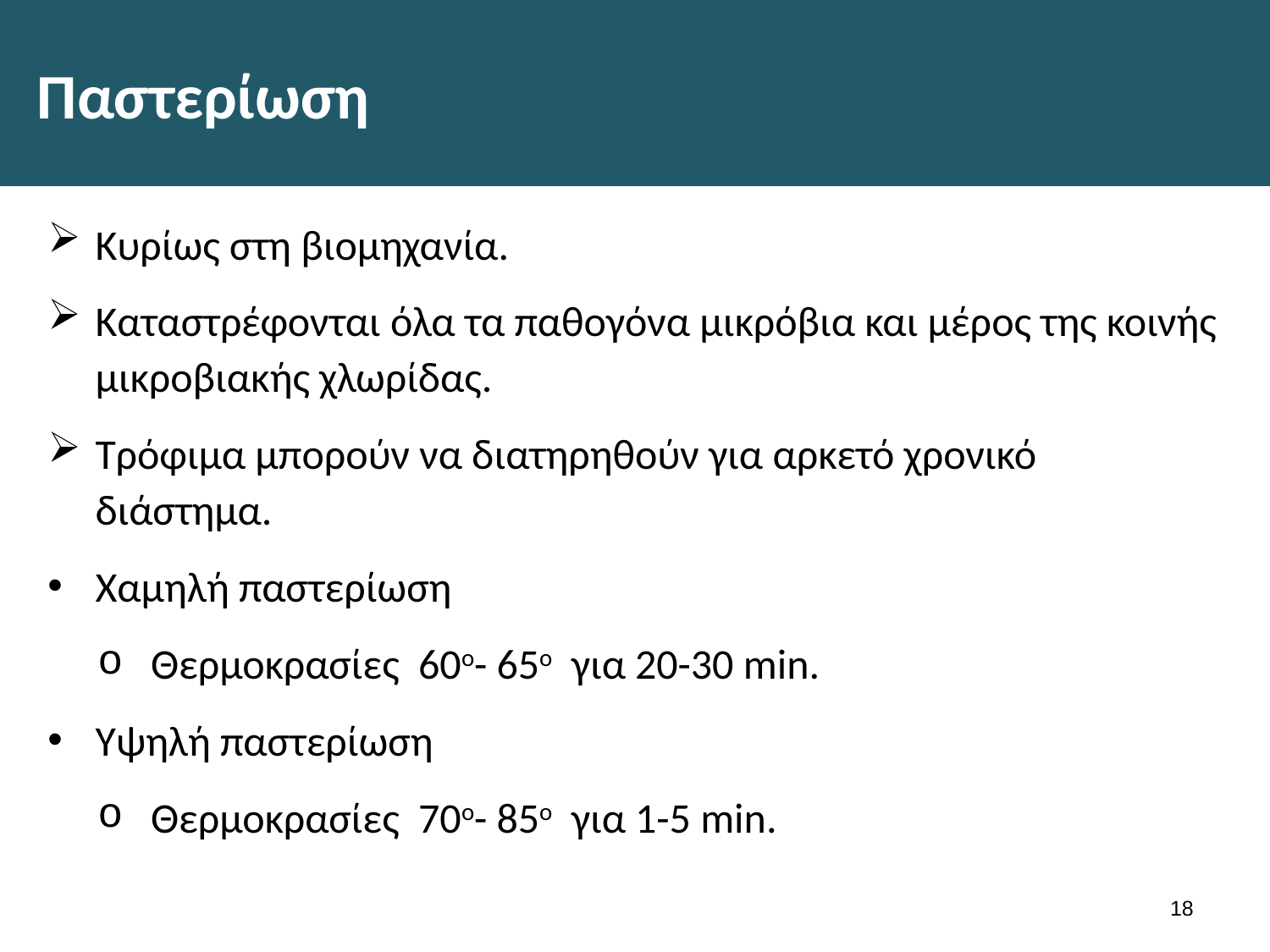

# Παστερίωση
Κυρίως στη βιομηχανία.
Καταστρέφονται όλα τα παθογόνα μικρόβια και μέρος της κοινής μικροβιακής χλωρίδας.
Τρόφιμα μπορούν να διατηρηθούν για αρκετό χρονικό διάστημα.
Χαμηλή παστερίωση
Θερμοκρασίες  60ο- 65ο  για 20-30 min.
Yψηλή παστερίωση
Θερμοκρασίες  70ο- 85ο  για 1-5 min.

18